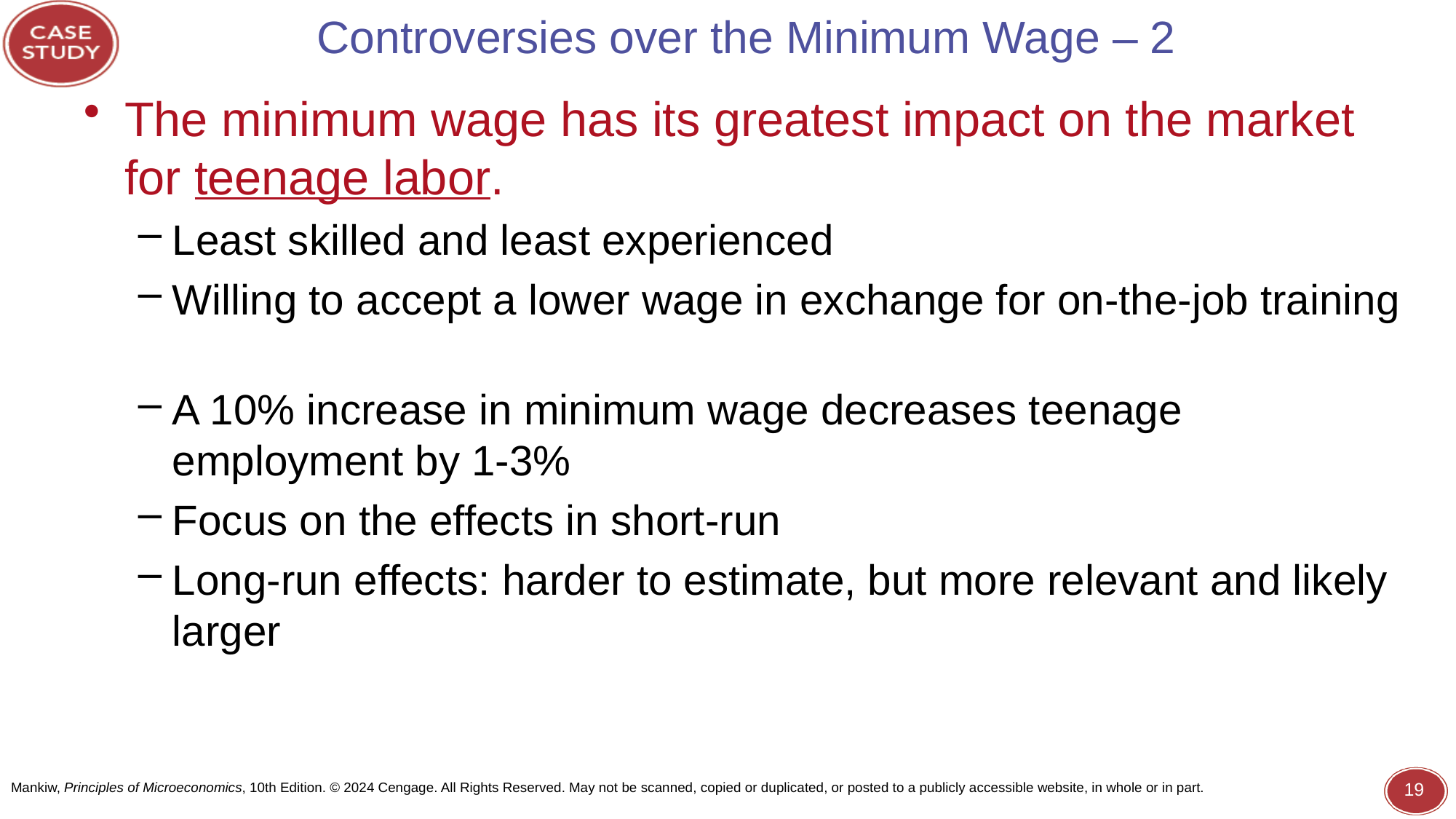

# Controversies over the Minimum Wage – 2
The minimum wage has its greatest impact on the market for teenage labor.
Least skilled and least experienced
Willing to accept a lower wage in exchange for on-the-job training
A 10% increase in minimum wage decreases teenage employment by 1-3%
Focus on the effects in short-run
Long-run effects: harder to estimate, but more relevant and likely larger
19